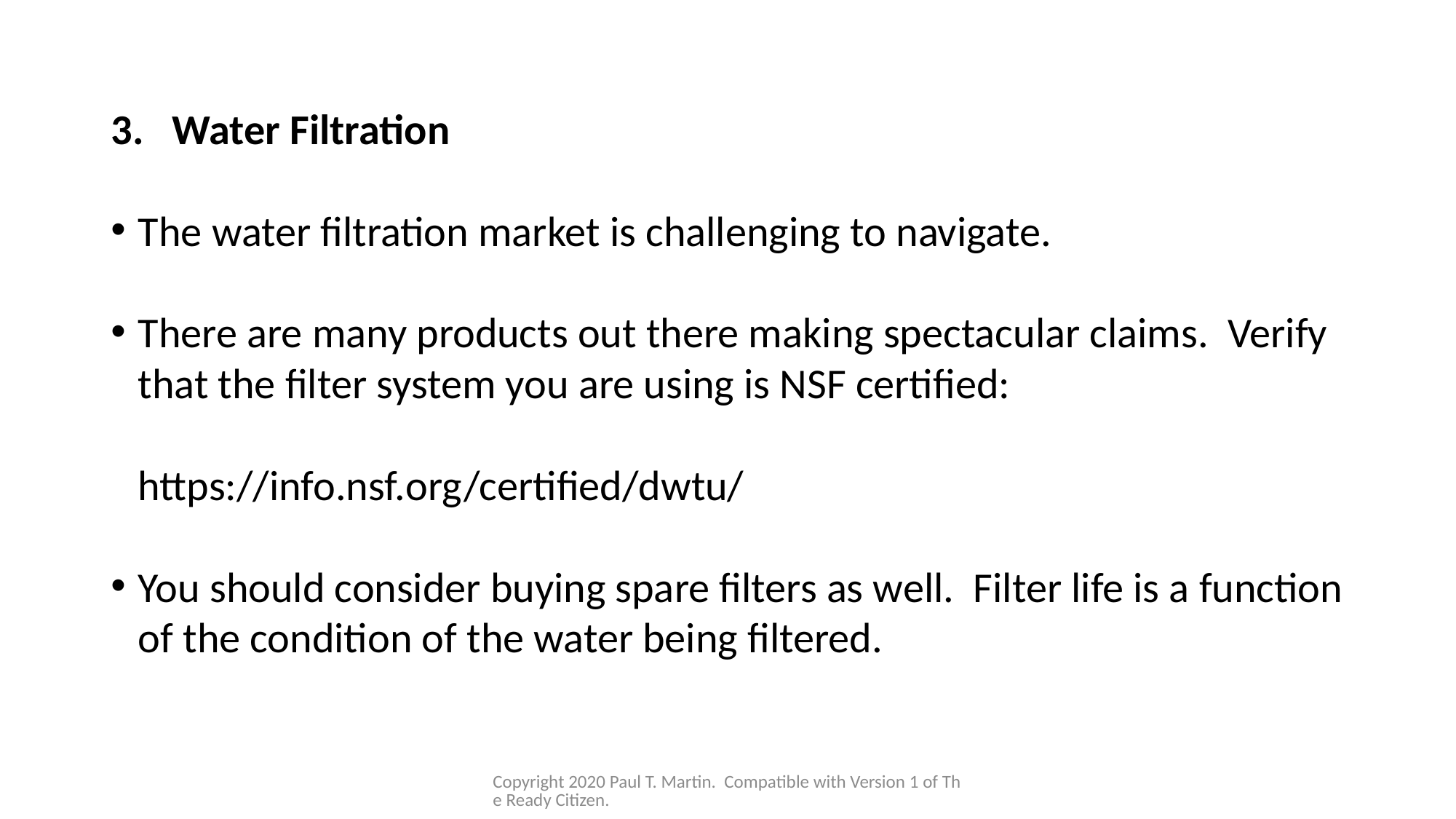

Water Filtration

The water filtration market is challenging to navigate.

There are many products out there making spectacular claims.  Verify that the filter system you are using is NSF certified:
https://info.nsf.org/certified/dwtu/
You should consider buying spare filters as well.  Filter life is a function of the condition of the water being filtered.
Copyright 2020 Paul T. Martin.  Compatible with Version 1 of The Ready Citizen.